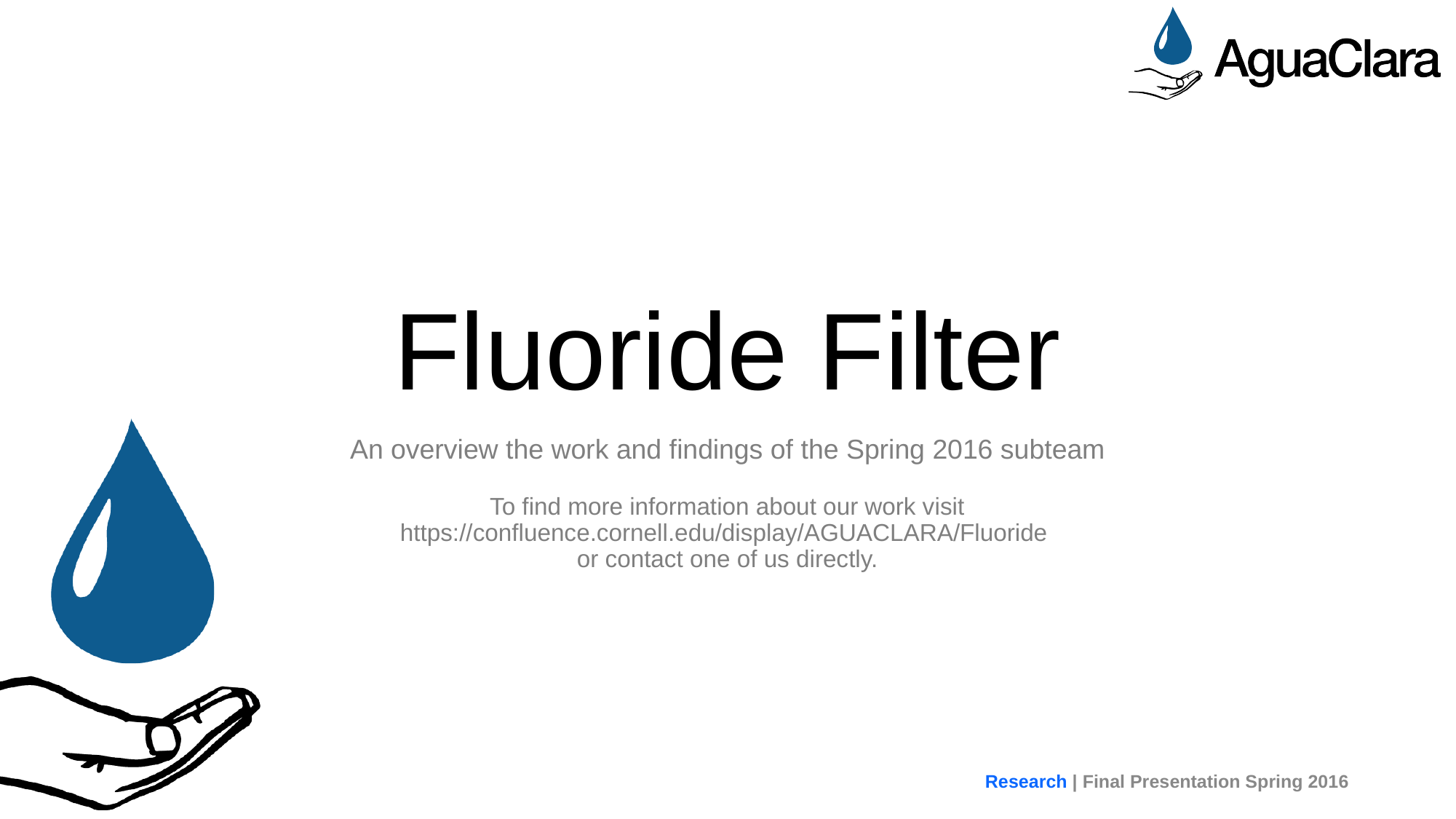

# Fluoride Filter
An overview the work and findings of the Spring 2016 subteam

To find more information about our work visit https://confluence.cornell.edu/display/AGUACLARA/Fluoride
or contact one of us directly.
Research | Final Presentation Spring 2016